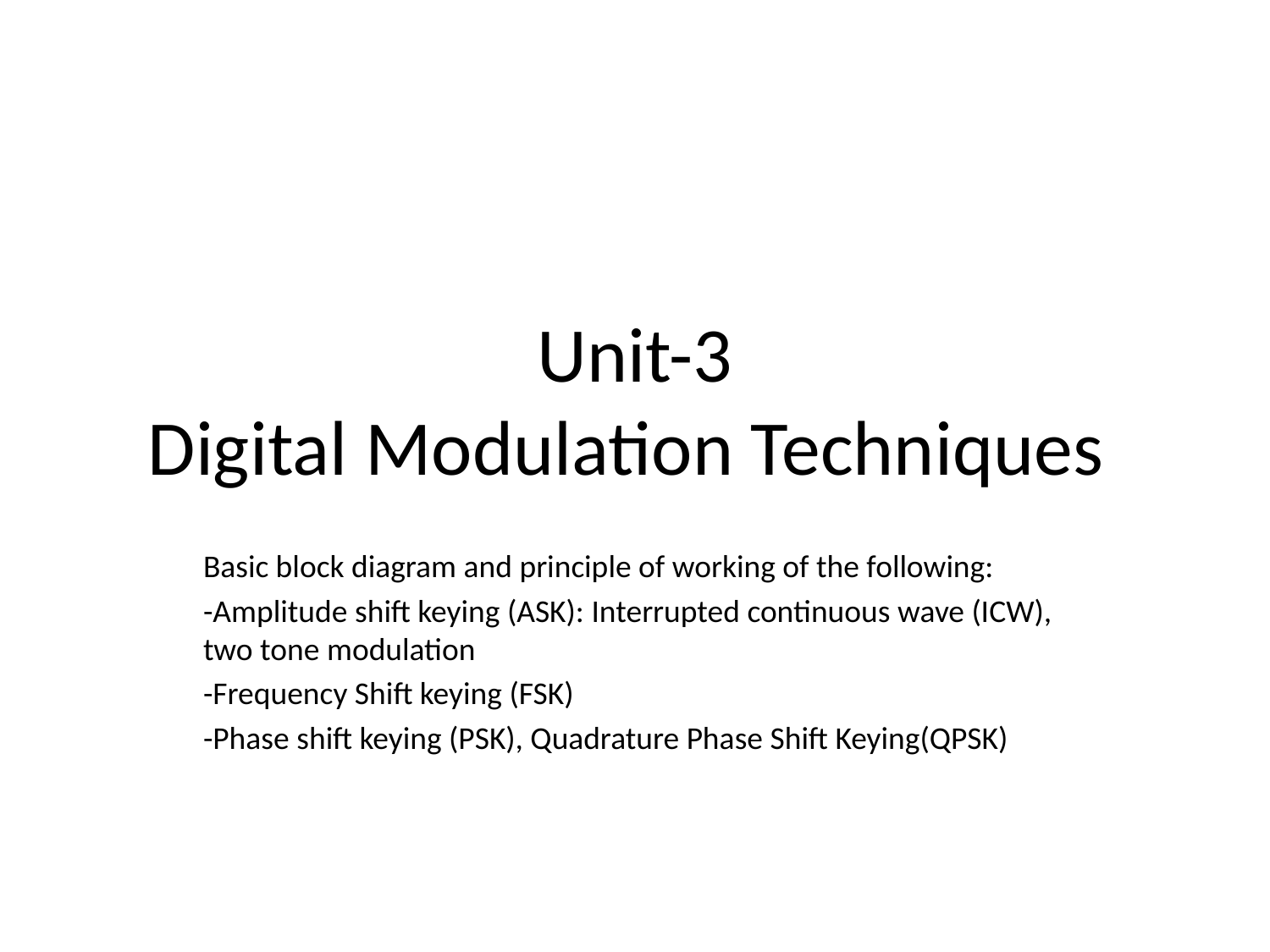

# Unit-3 Digital Modulation Techniques
Basic block diagram and principle of working of the following:
-Amplitude shift keying (ASK): Interrupted continuous wave (ICW), two tone modulation
-Frequency Shift keying (FSK)
-Phase shift keying (PSK), Quadrature Phase Shift Keying(QPSK)